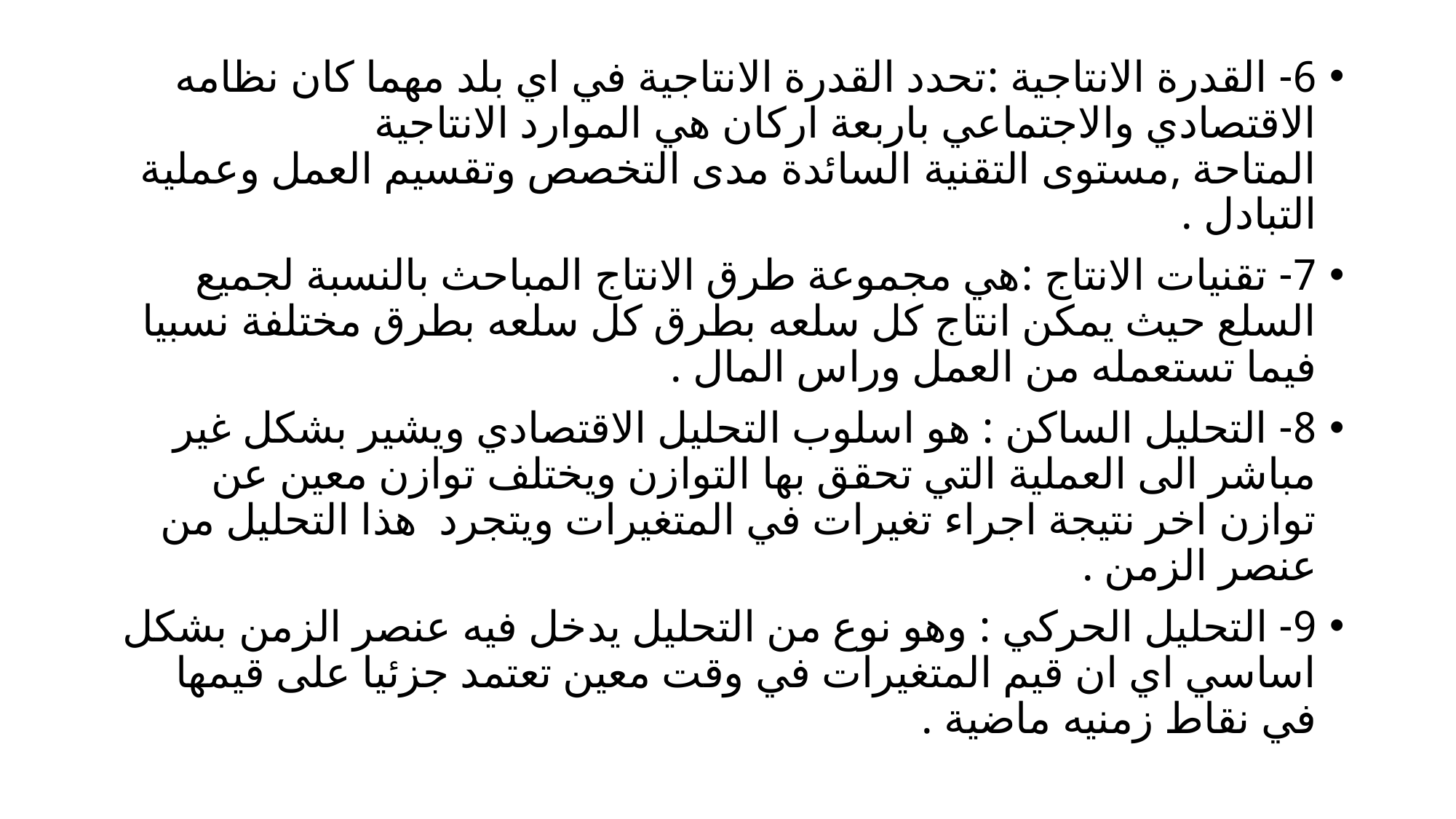

6- القدرة الانتاجية :تحدد القدرة الانتاجية في اي بلد مهما كان نظامه الاقتصادي والاجتماعي باربعة اركان هي الموارد الانتاجية المتاحة ,مستوى التقنية السائدة مدى التخصص وتقسيم العمل وعملية التبادل .
7- تقنيات الانتاج :هي مجموعة طرق الانتاج المباحث بالنسبة لجميع السلع حيث يمكن انتاج كل سلعه بطرق كل سلعه بطرق مختلفة نسبيا فيما تستعمله من العمل وراس المال .
8- التحليل الساكن : هو اسلوب التحليل الاقتصادي ويشير بشكل غير مباشر الى العملية التي تحقق بها التوازن ويختلف توازن معين عن توازن اخر نتيجة اجراء تغيرات في المتغيرات ويتجرد  هذا التحليل من عنصر الزمن .
9- التحليل الحركي : وهو نوع من التحليل يدخل فيه عنصر الزمن بشكل اساسي اي ان قيم المتغيرات في وقت معين تعتمد جزئيا على قيمها في نقاط زمنيه ماضية .